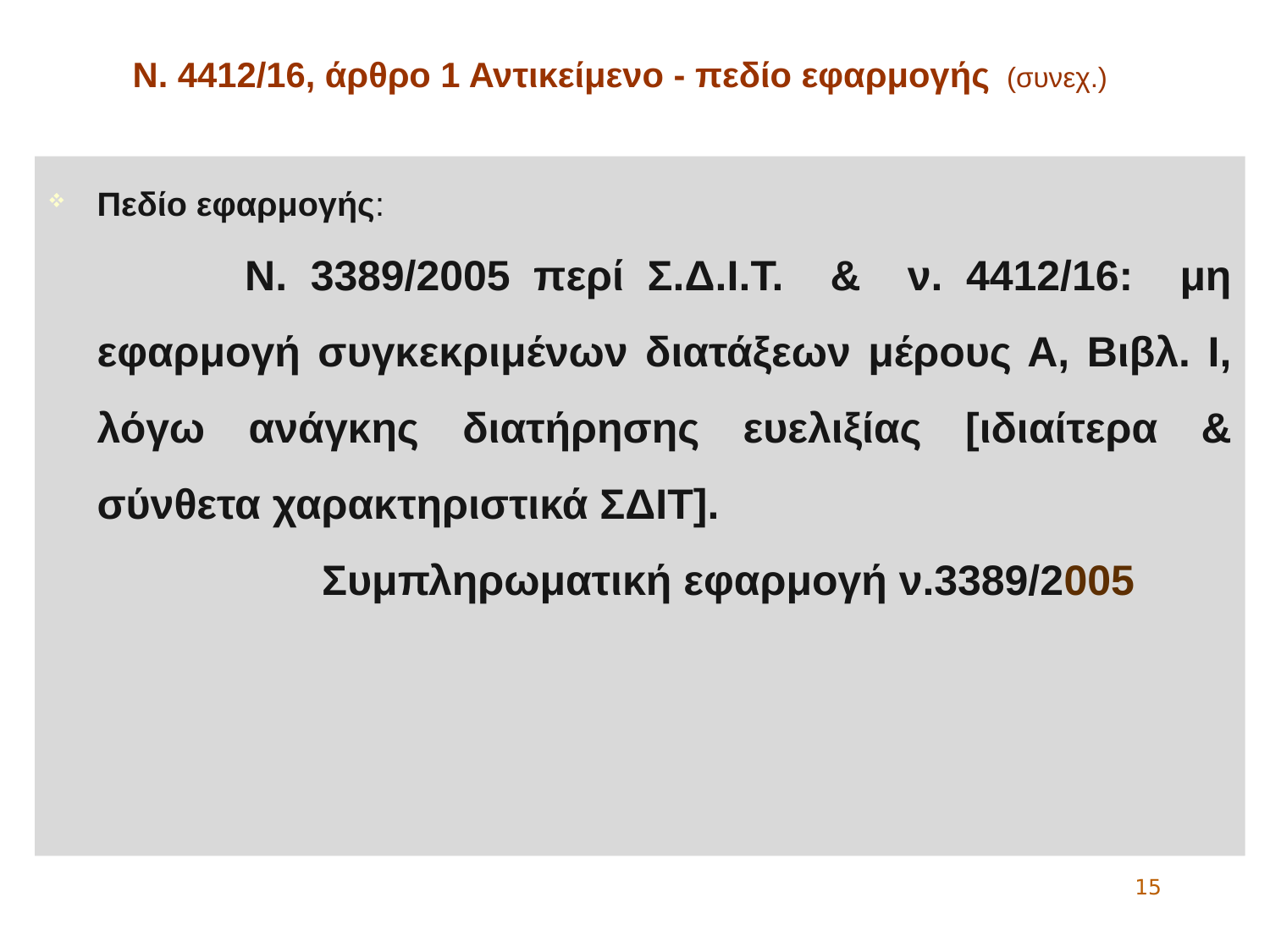

Ν. 4412/16, άρθρο 1 Αντικείμενο - πεδίο εφαρμογής (συνεχ.)
Πεδίο εφαρμογής:
		 Ν. 3389/2005 περί Σ.Δ.Ι.Τ.  &  ν. 4412/16:  μη εφαρμογή συγκεκριμένων διατάξεων μέρους Α, Βιβλ. Ι, λόγω ανάγκης διατήρησης ευελιξίας [ιδιαίτερα & σύνθετα χαρακτηριστικά ΣΔΙΤ].
		Συμπληρωματική εφαρμογή ν.3389/2005
15